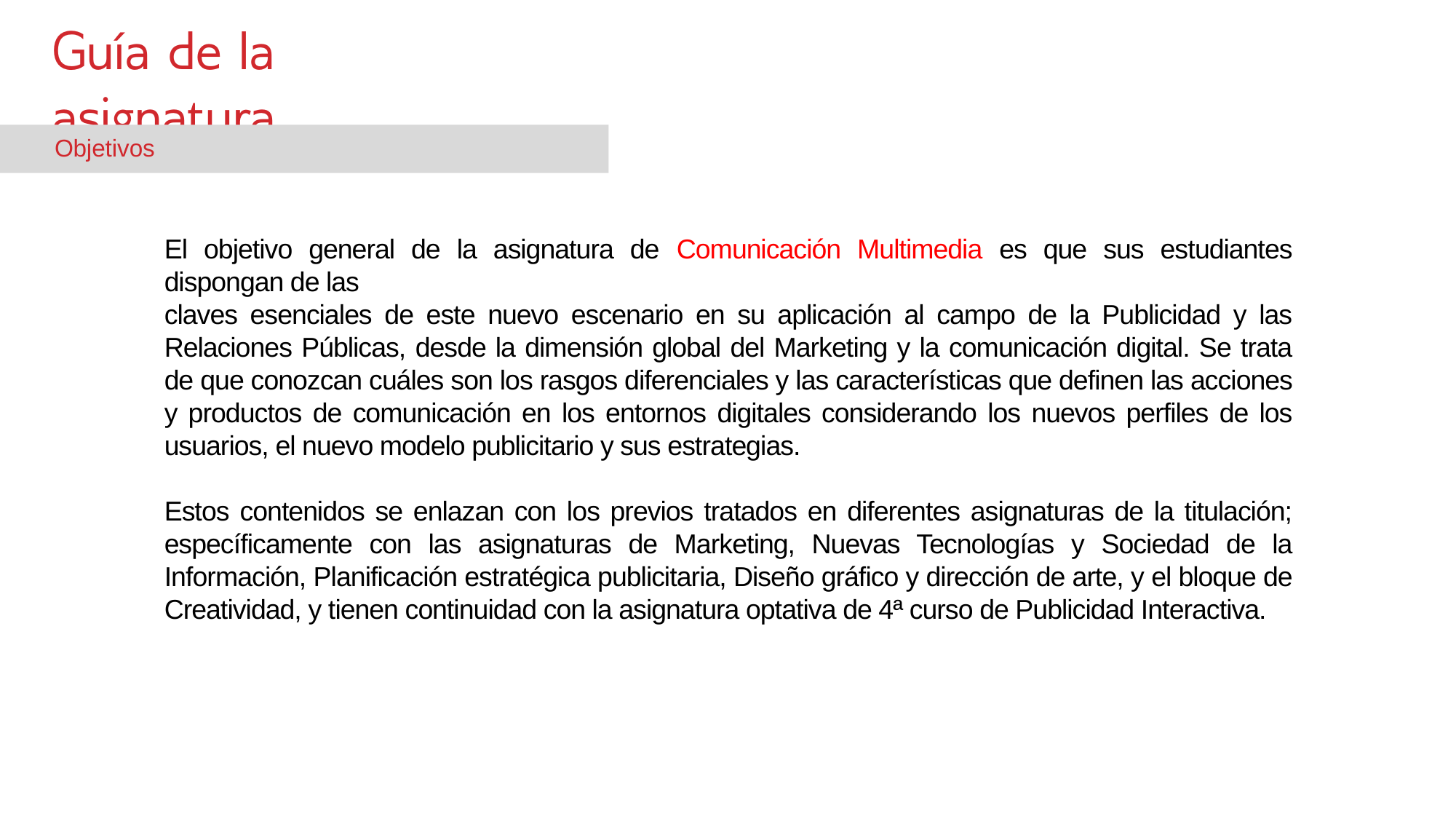

# Guía de la asignatura

Objetivos

El objetivo general de la asignatura de Comunicación Multimedia es que sus estudiantes dispongan de las
claves esenciales de este nuevo escenario en su aplicación al campo de la Publicidad y las Relaciones Públicas, desde la dimensión global del Marketing y la comunicación digital. Se trata de que conozcan cuáles son los rasgos diferenciales y las características que definen las acciones y productos de comunicación en los entornos digitales considerando los nuevos perfiles de los usuarios, el nuevo modelo publicitario y sus estrategias.

Estos contenidos se enlazan con los previos tratados en diferentes asignaturas de la titulación; específicamente con las asignaturas de Marketing, Nuevas Tecnologías y Sociedad de la Información, Planificación estratégica publicitaria, Diseño gráfico y dirección de arte, y el bloque de Creatividad, y tienen continuidad con la asignatura optativa de 4ª curso de Publicidad Interactiva.